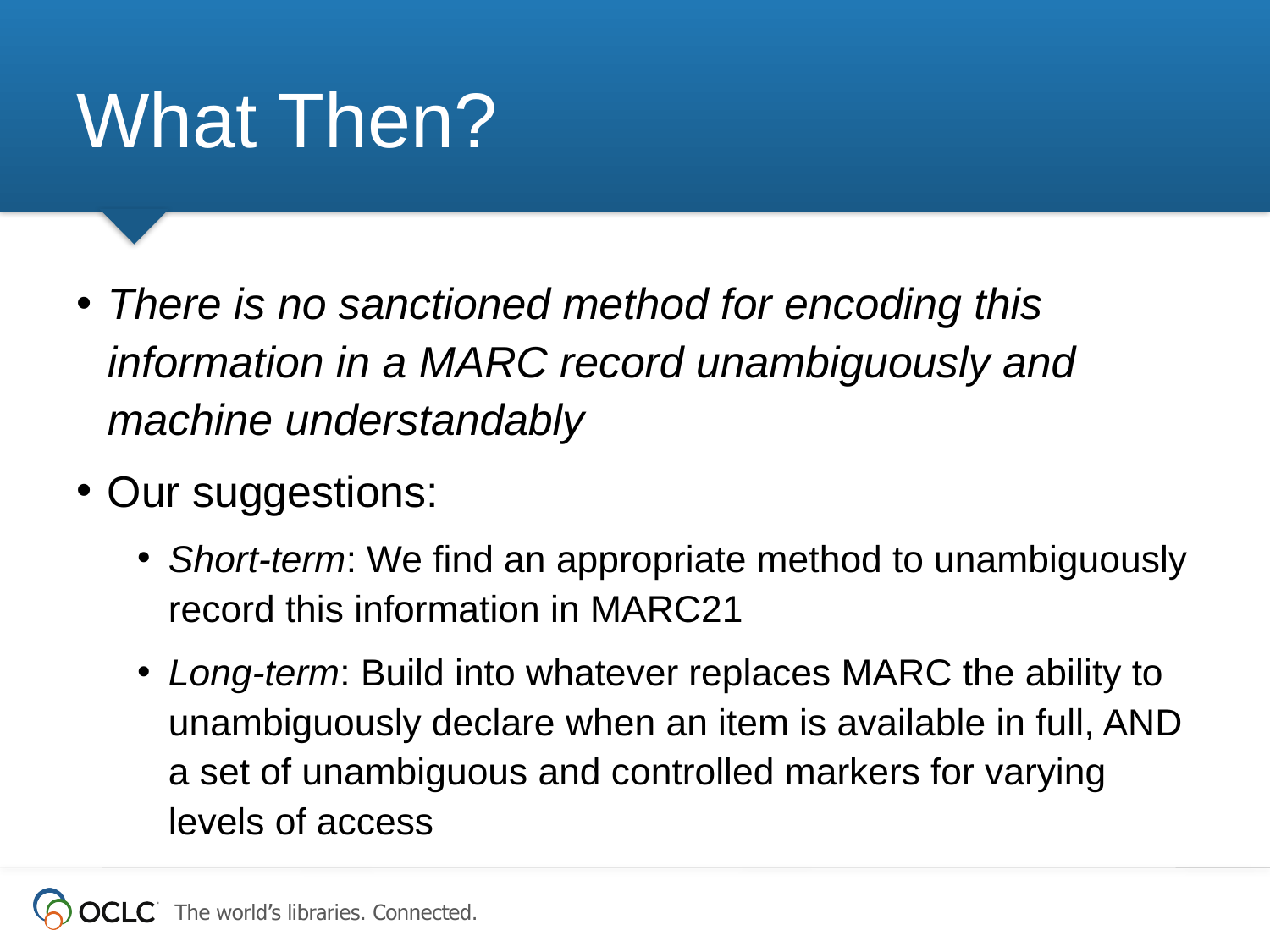

# What Then?
There is no sanctioned method for encoding this information in a MARC record unambiguously and machine understandably
Our suggestions:
Short-term: We find an appropriate method to unambiguously record this information in MARC21
Long-term: Build into whatever replaces MARC the ability to unambiguously declare when an item is available in full, AND a set of unambiguous and controlled markers for varying levels of access